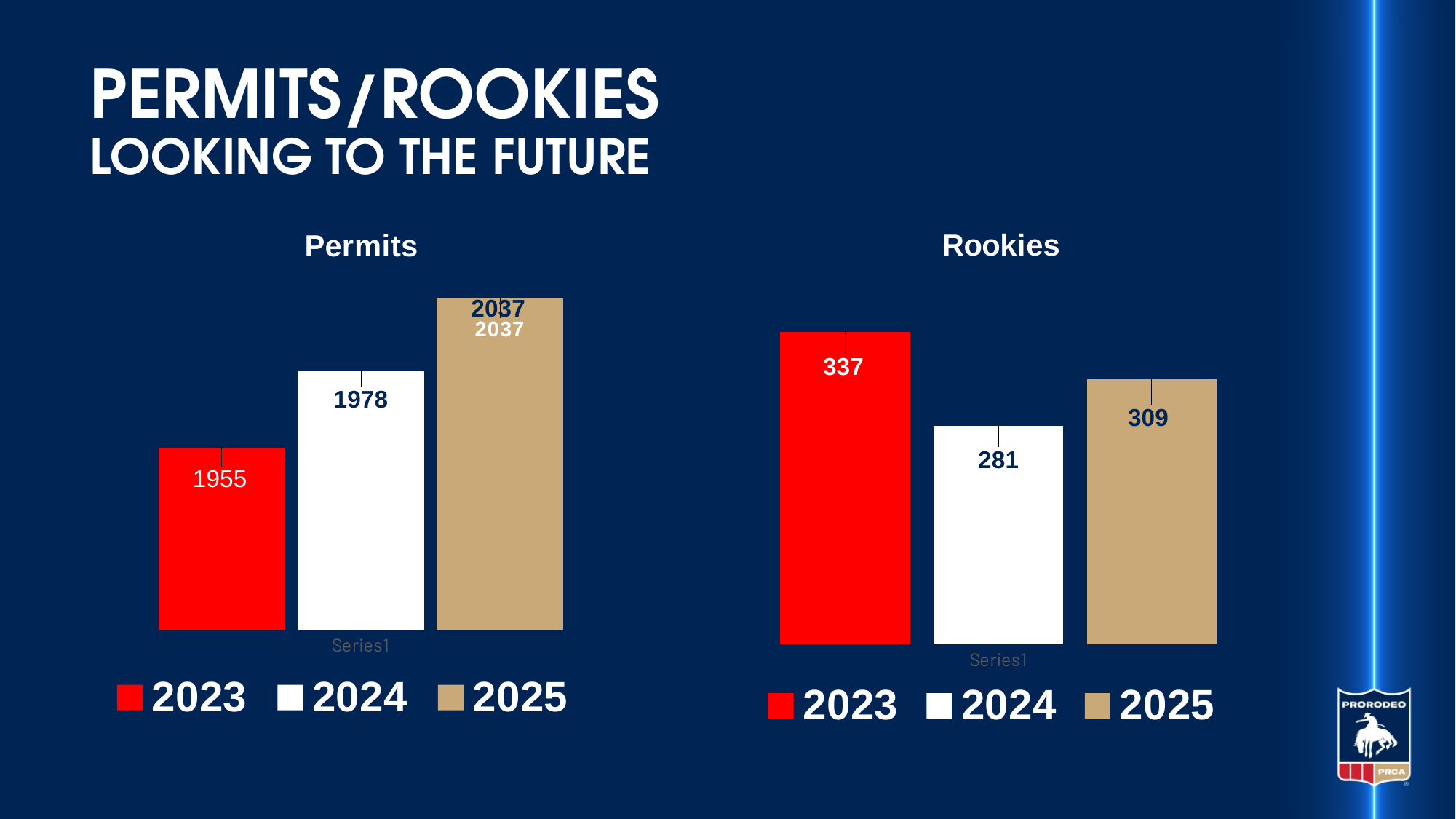

# PERMITS/ROOKIES LOOKING TO THE FUTURE

### Chart: Permits

| Category | 2023 | 2024 | 2025 |
|---|---|---|---|
|  | 1955.0 | 1978.0 | 2037.0 |

### Chart: Rookies

| Category | 2023 | 2024 | 2025 |
|---|---|---|---|
|  | 337.0 | 281.0 | 309.0 |